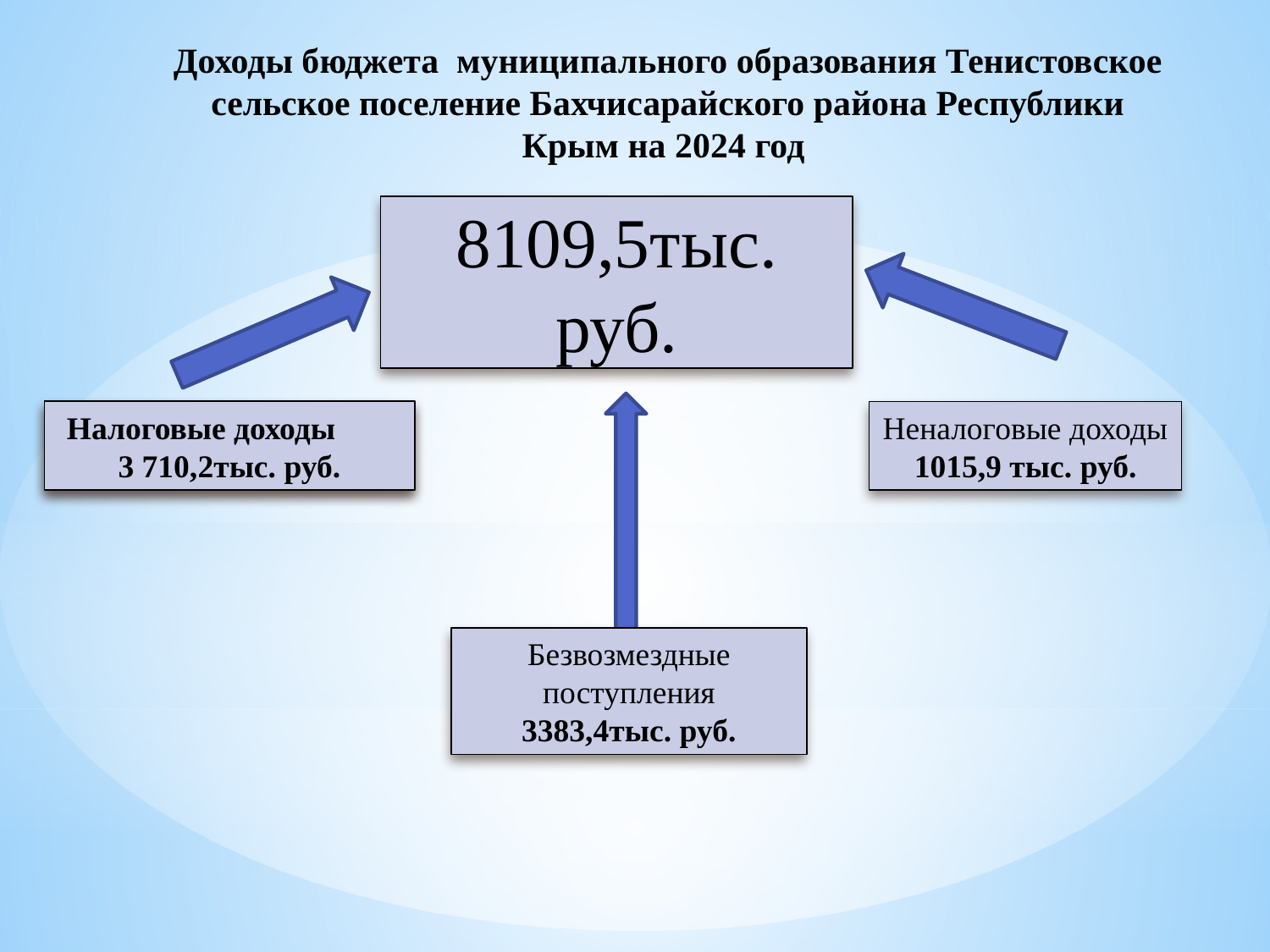

Доходы бюджета  муниципального образования Тенистовское сельское поселение Бахчисарайского района Республики Крым на 2024 год
8109,5тыс. руб.

Налоговые доходы        3 710,2тыс. руб.
Налоговые доходы        2 200,00 тыс. руб.
Неналоговые доходы
1015,9 тыс. руб.

Безвозмездные поступления
3383,4тыс. руб.